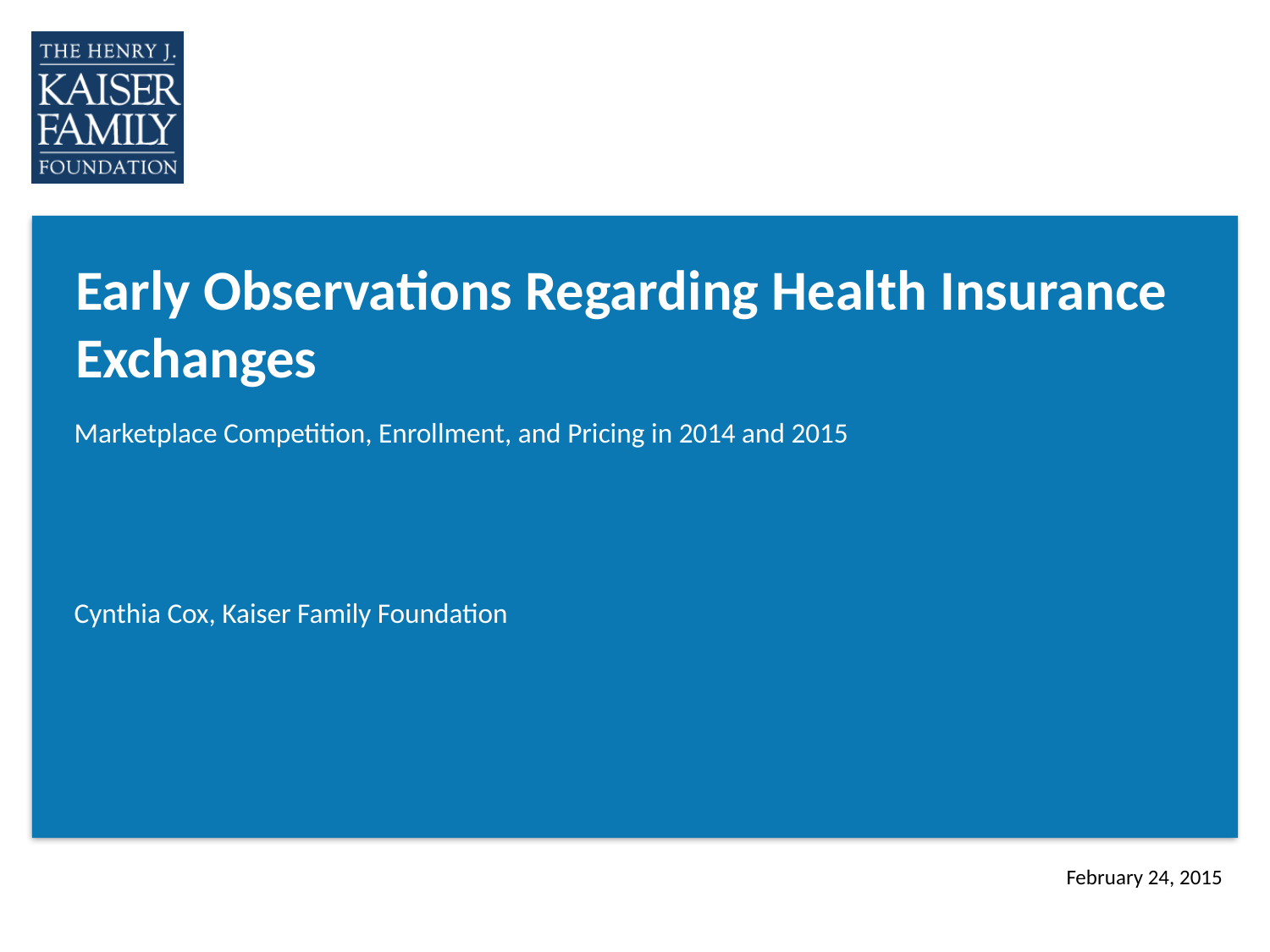

# Early Observations Regarding Health Insurance Exchanges
Marketplace Competition, Enrollment, and Pricing in 2014 and 2015
Cynthia Cox, Kaiser Family Foundation
February 24, 2015